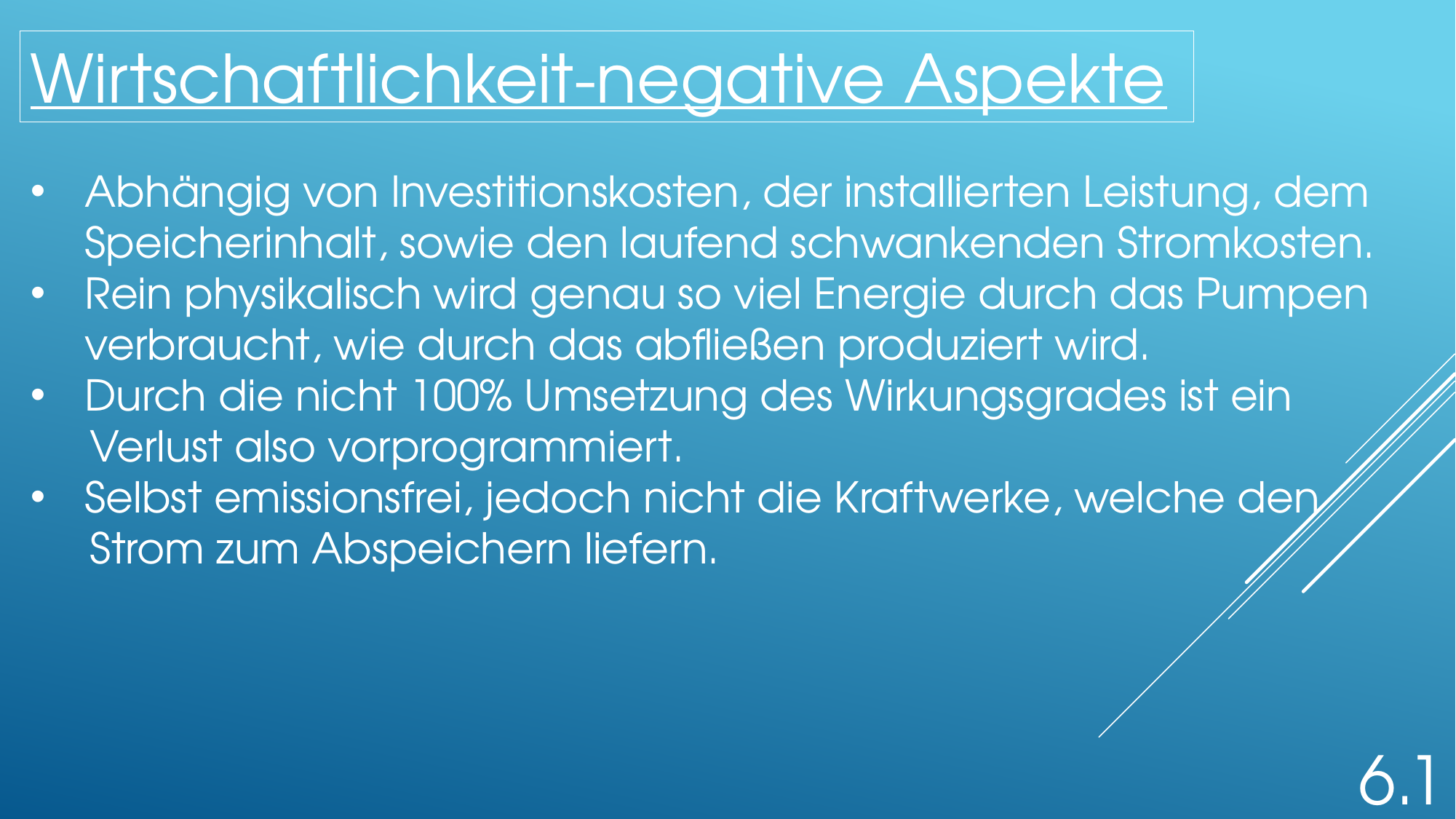

Wirtschaftlichkeit-negative Aspekte
Abhängig von Investitionskosten, der installierten Leistung, dem Speicherinhalt, sowie den laufend schwankenden Stromkosten.
Rein physikalisch wird genau so viel Energie durch das Pumpen verbraucht, wie durch das abfließen produziert wird.
Durch die nicht 100% Umsetzung des Wirkungsgrades ist ein
     Verlust also vorprogrammiert.
Selbst emissionsfrei, jedoch nicht die Kraftwerke, welche den
     Strom zum Abspeichern liefern.

6.1